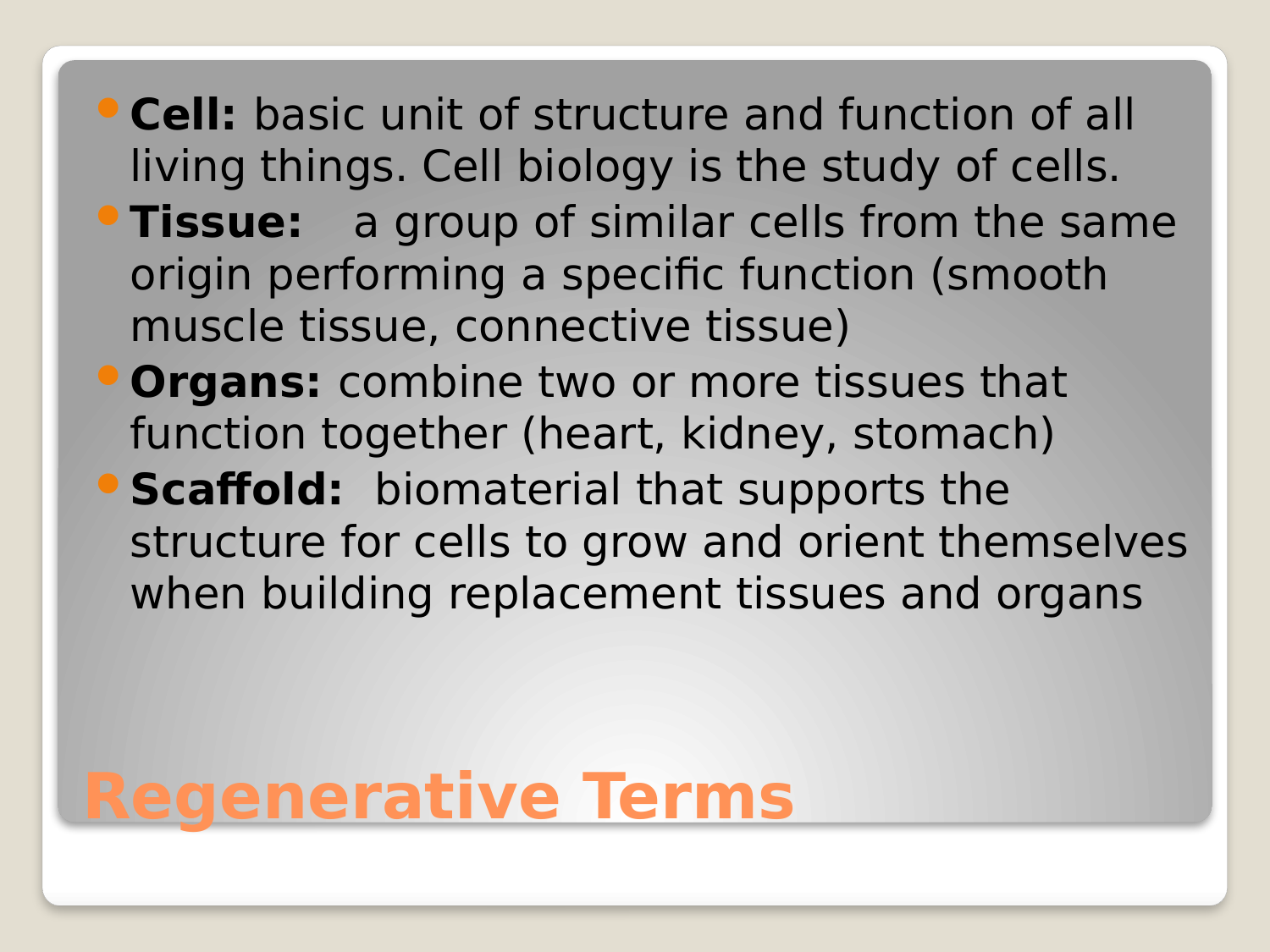

Cell: basic unit of structure and function of all living things. Cell biology is the study of cells.
Tissue:	a group of similar cells from the same origin performing a specific function (smooth muscle tissue, connective tissue)
Organs: combine two or more tissues that function together (heart, kidney, stomach)
Scaffold:  biomaterial that supports the  structure for cells to grow and orient themselves when building replacement tissues and organs
# Regenerative Terms